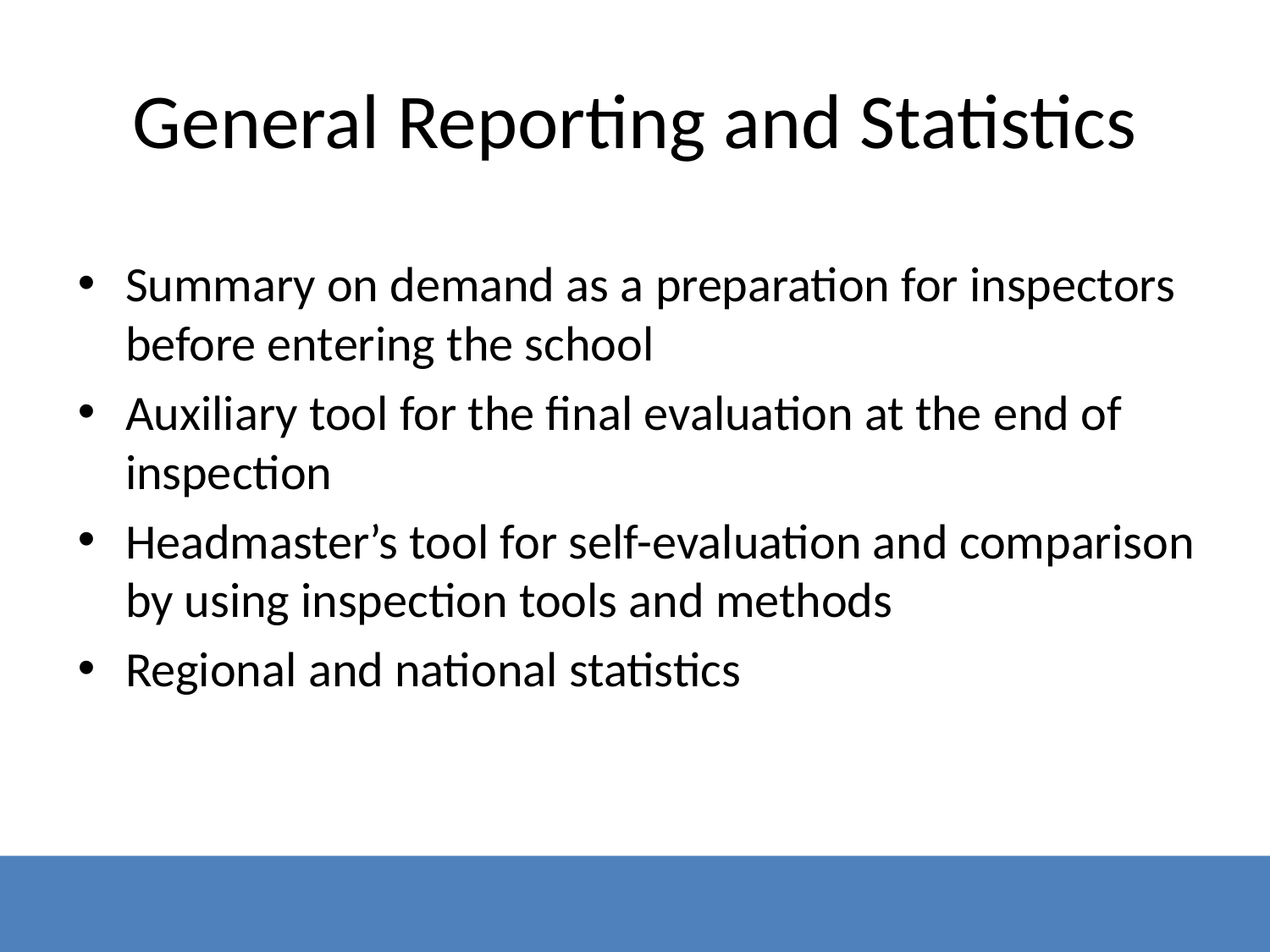

# General Reporting and Statistics
Summary on demand as a preparation for inspectors before entering the school
Auxiliary tool for the final evaluation at the end of inspection
Headmaster’s tool for self-evaluation and comparison by using inspection tools and methods
Regional and national statistics